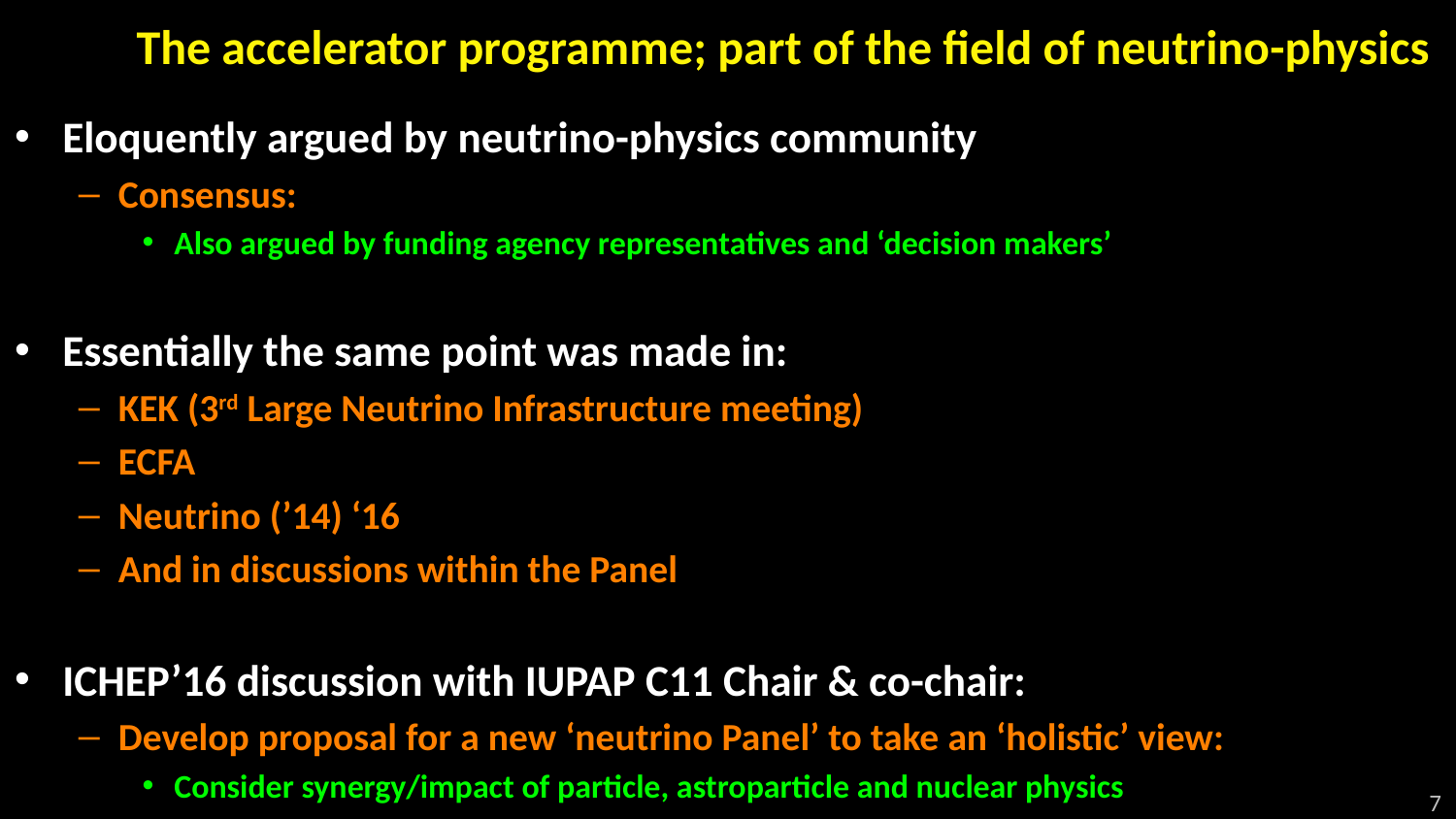

# The accelerator programme; part of the field of neutrino-physics
Eloquently argued by neutrino-physics community
Consensus:
Also argued by funding agency representatives and ‘decision makers’

Essentially the same point was made in:
KEK (3rd Large Neutrino Infrastructure meeting)
ECFA
Neutrino (’14) ‘16
And in discussions within the Panel

ICHEP’16 discussion with IUPAP C11 Chair & co-chair:
Develop proposal for a new ‘neutrino Panel’ to take an ‘holistic’ view:
Consider synergy/impact of particle, astroparticle and nuclear physics
7